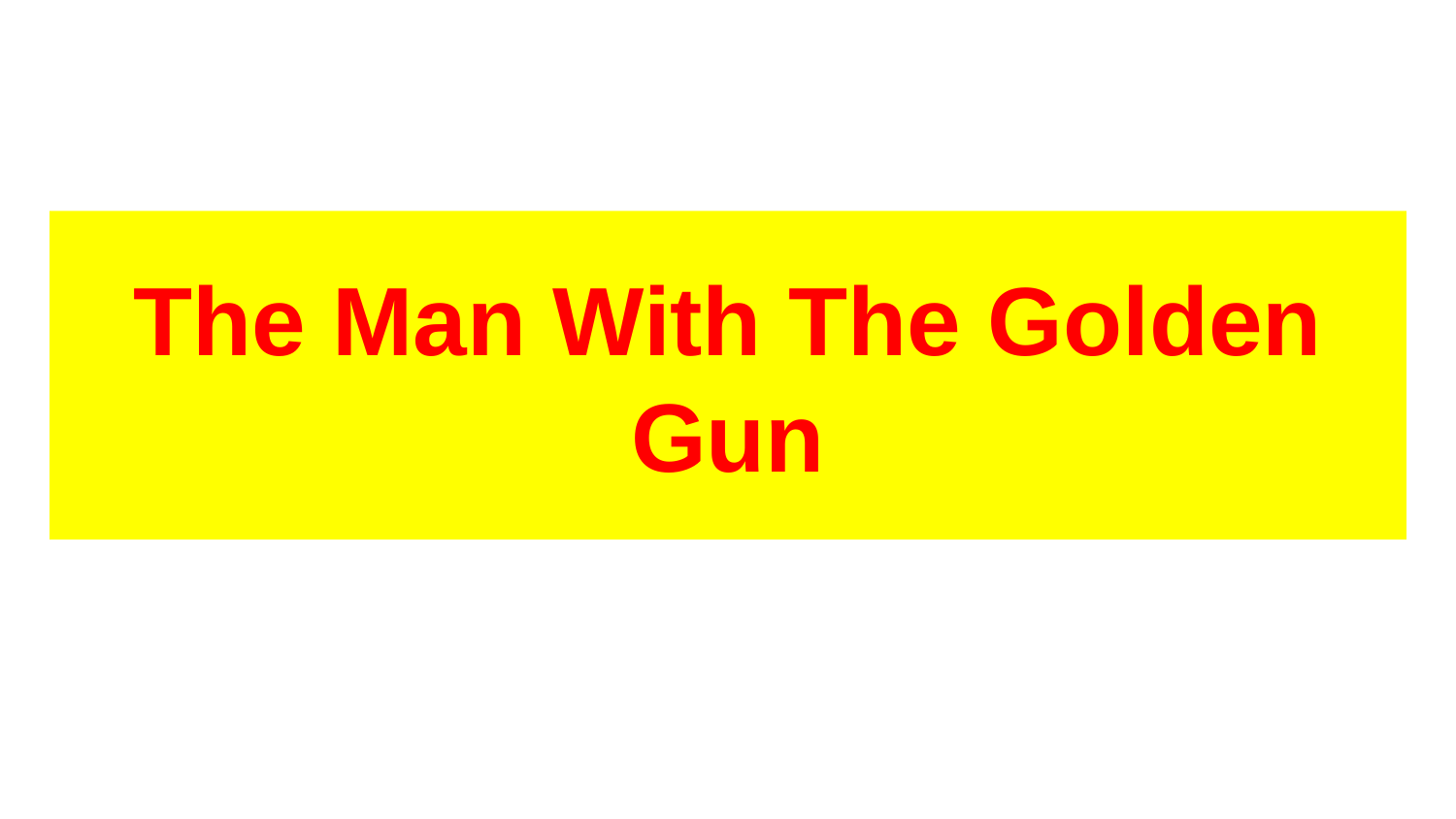

# The Man With The Golden Gun